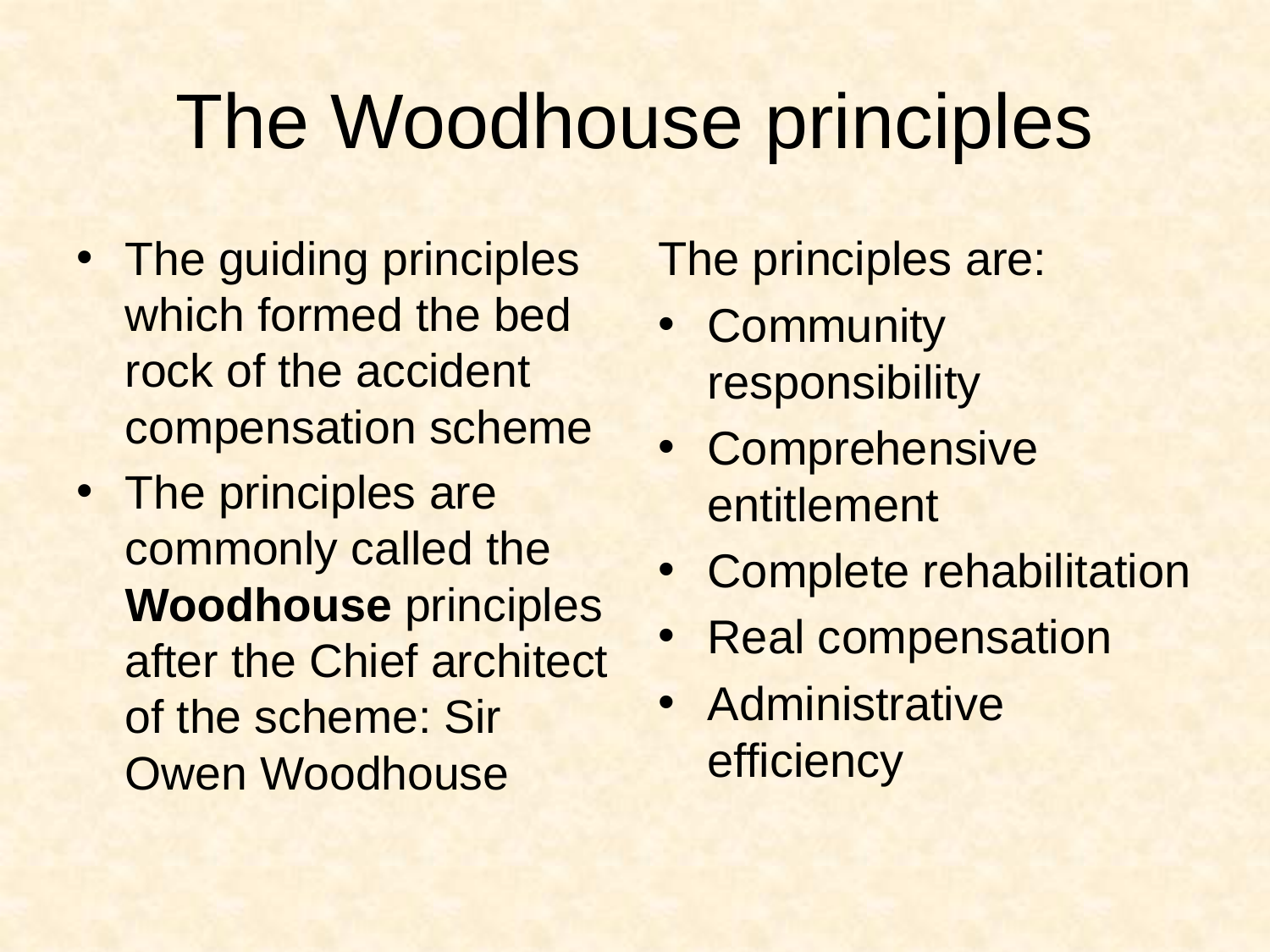

# The Woodhouse principles
The guiding principles which formed the bed rock of the accident compensation scheme
The principles are commonly called the Woodhouse principles after the Chief architect of the scheme: Sir Owen Woodhouse
The principles are:
Community responsibility
Comprehensive entitlement
Complete rehabilitation
Real compensation
Administrative efficiency